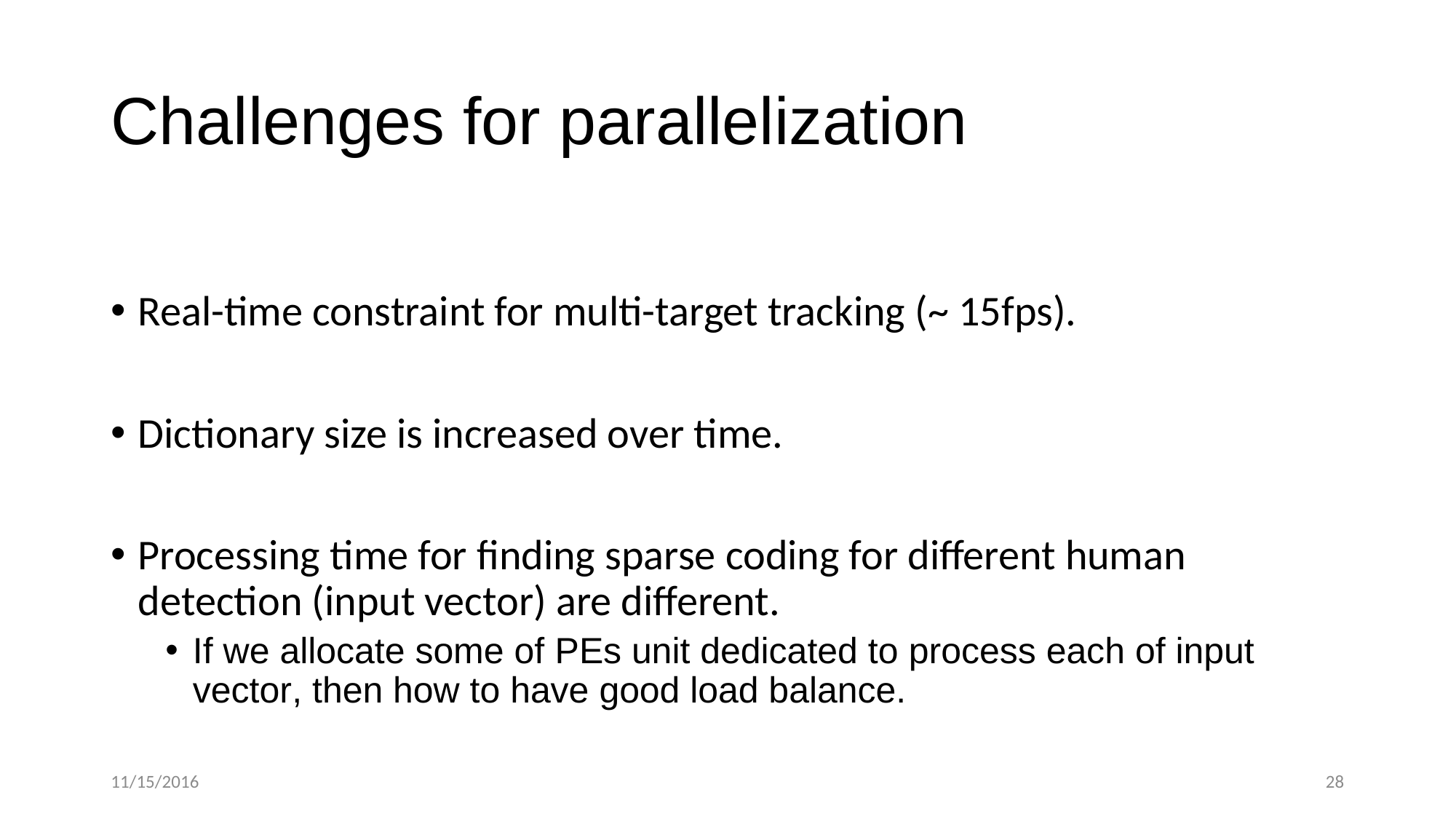

# Challenges for parallelization

Real-time constraint for multi-target tracking (~ 15fps).

Dictionary size is increased over time.

Processing time for finding sparse coding for different human detection (input vector) are different.
If we allocate some of PEs unit dedicated to process each of input vector, then how to have good load balance.
11/15/2016
28